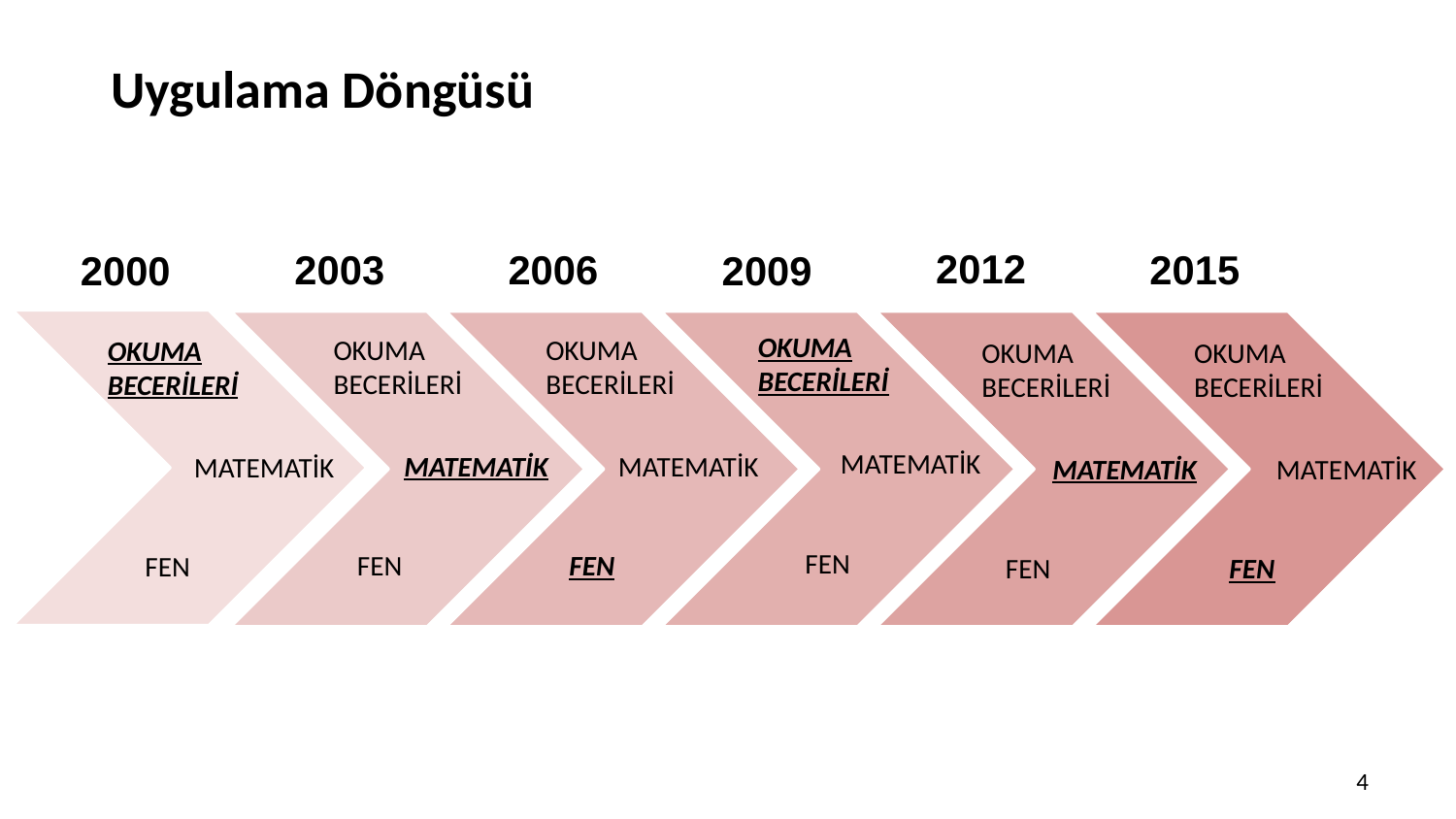

Uygulama Döngüsü
2012
2015
2006
2003
2000
2009

OKUMA BECERİLERİ
MATEMATİK
FEN

OKUMA BECERİLERİ
MATEMATİK
FEN
OKUMA BECERİLERİ
MATEMATİK
FEN
OKUMA BECERİLERİ
MATEMATİK
FEN
OKUMA BECERİLERİ
MATEMATİK
FEN
OKUMA BECERİLERİ
MATEMATİK
FEN
4